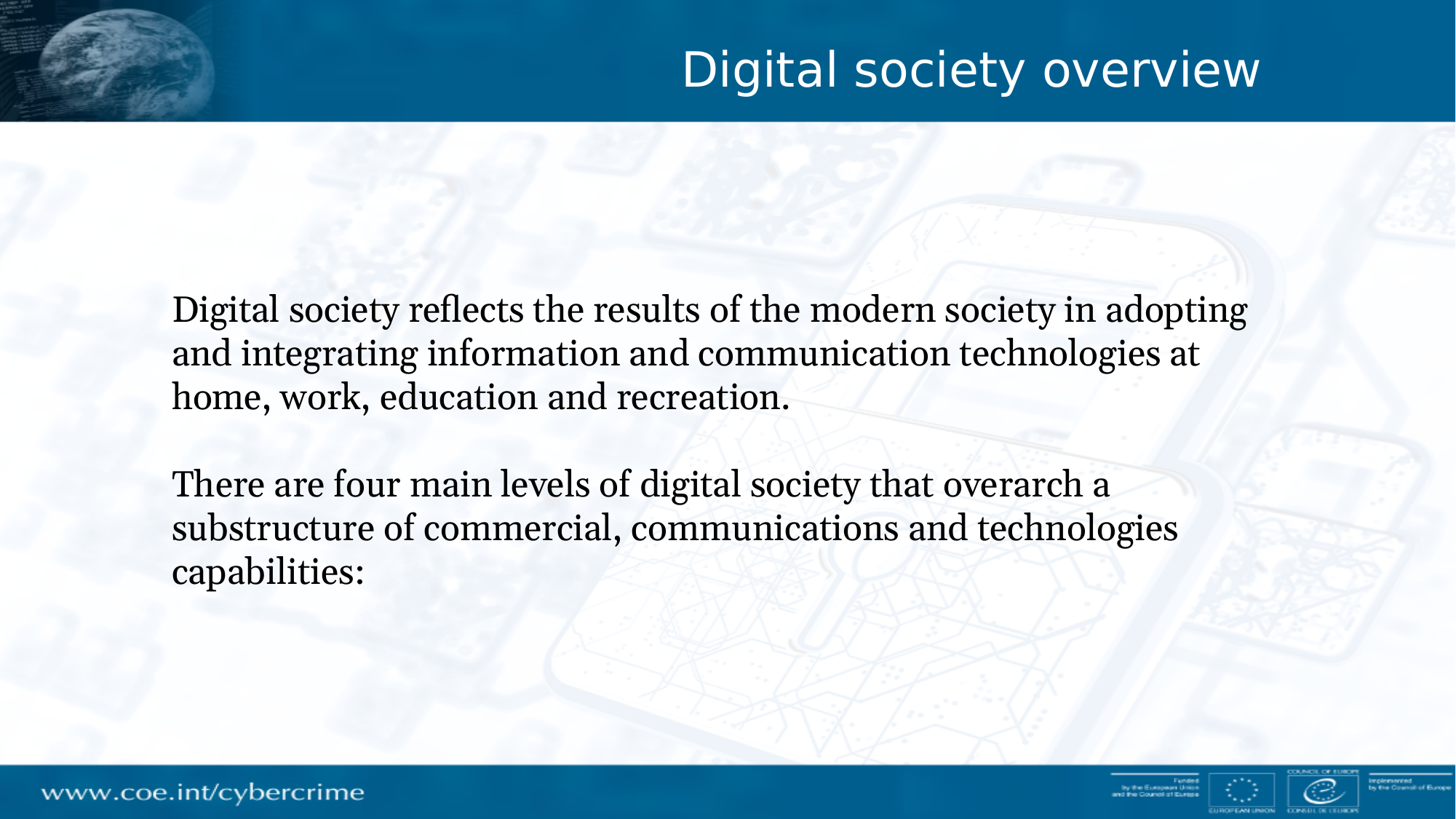

Digital society overview

Digital society reflects the results of the modern society in adopting and integrating information and communication technologies at home, work, education and recreation.

There are four main levels of digital society that overarch a substructure of commercial, communications and technologies capabilities: